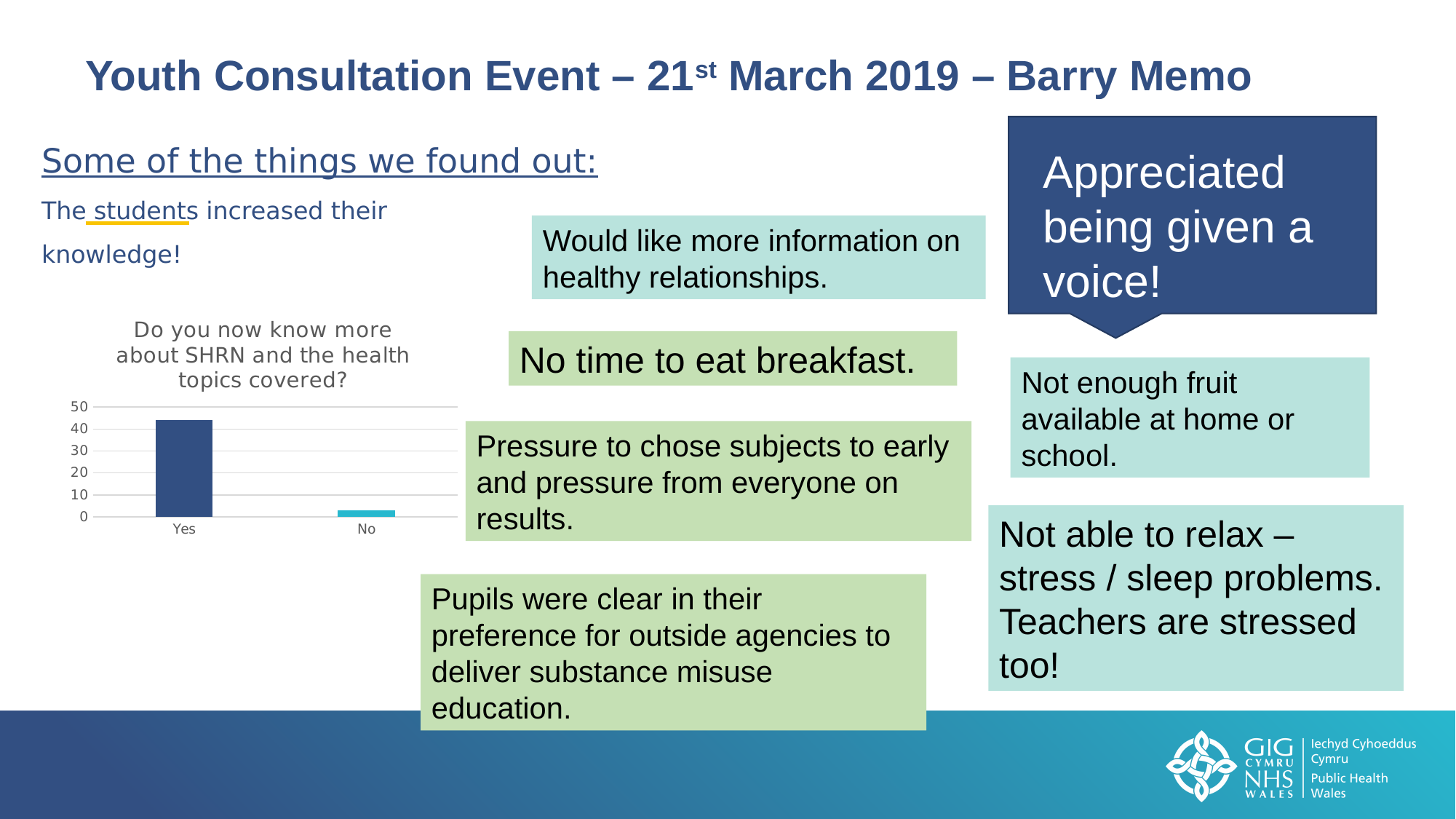

Youth Consultation Event – 21st March 2019 – Barry Memo

Appreciated being given a voice!
Some of the things we found out:
The students increased their
knowledge!

Would like more information on healthy relationships.

### Chart: Do you now know more about SHRN and the health topics covered?

| Category |  |
|---|---|
| Yes | 44.0 |
| No | 3.0 |
No time to eat breakfast.
Not enough fruit available at home or school.
Pressure to chose subjects to early and pressure from everyone on results.
Not able to relax – stress / sleep problems. Teachers are stressed too!
Pupils were clear in their preference for outside agencies to deliver substance misuse education.